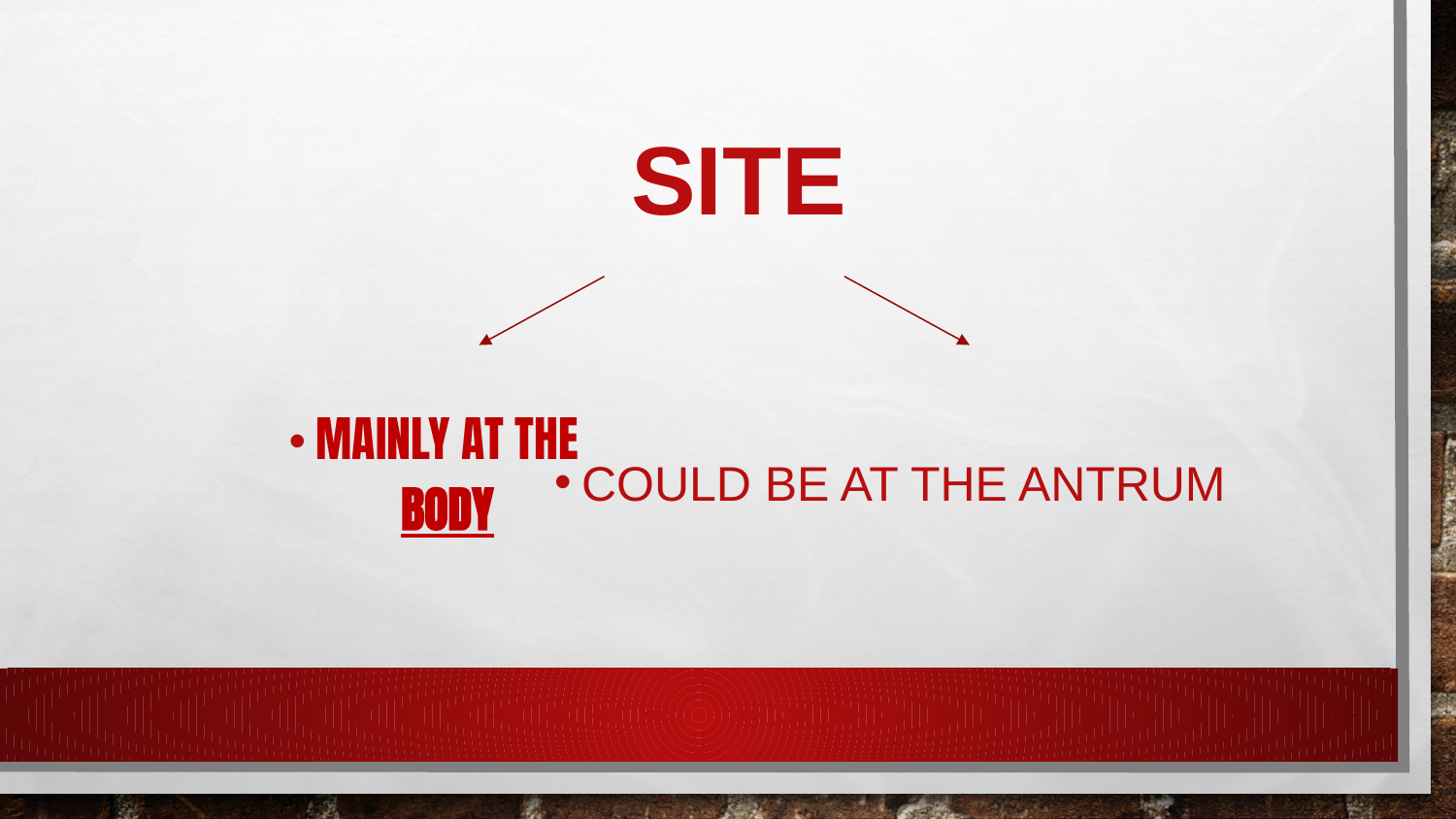

# Site

Could be at the Antrum
Mainly at the BODY